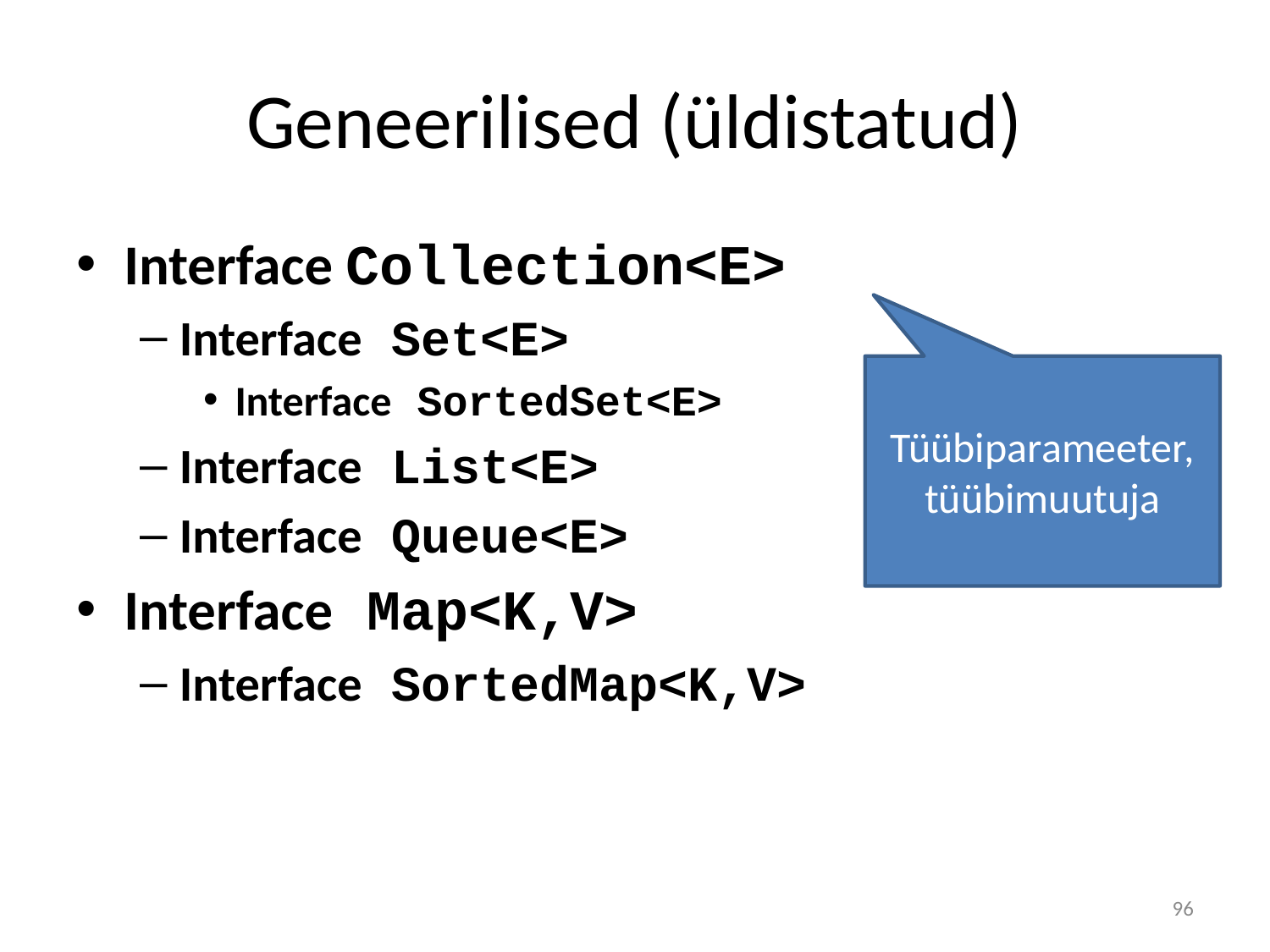

# Geneerilised (üldistatud)
Interface Collection<E>
Interface Set<E>
Interface SortedSet<E>
Interface List<E>
Interface Queue<E>
Interface Map<K,V>
Interface SortedMap<K,V>
Tüübiparameeter, tüübimuutuja
96